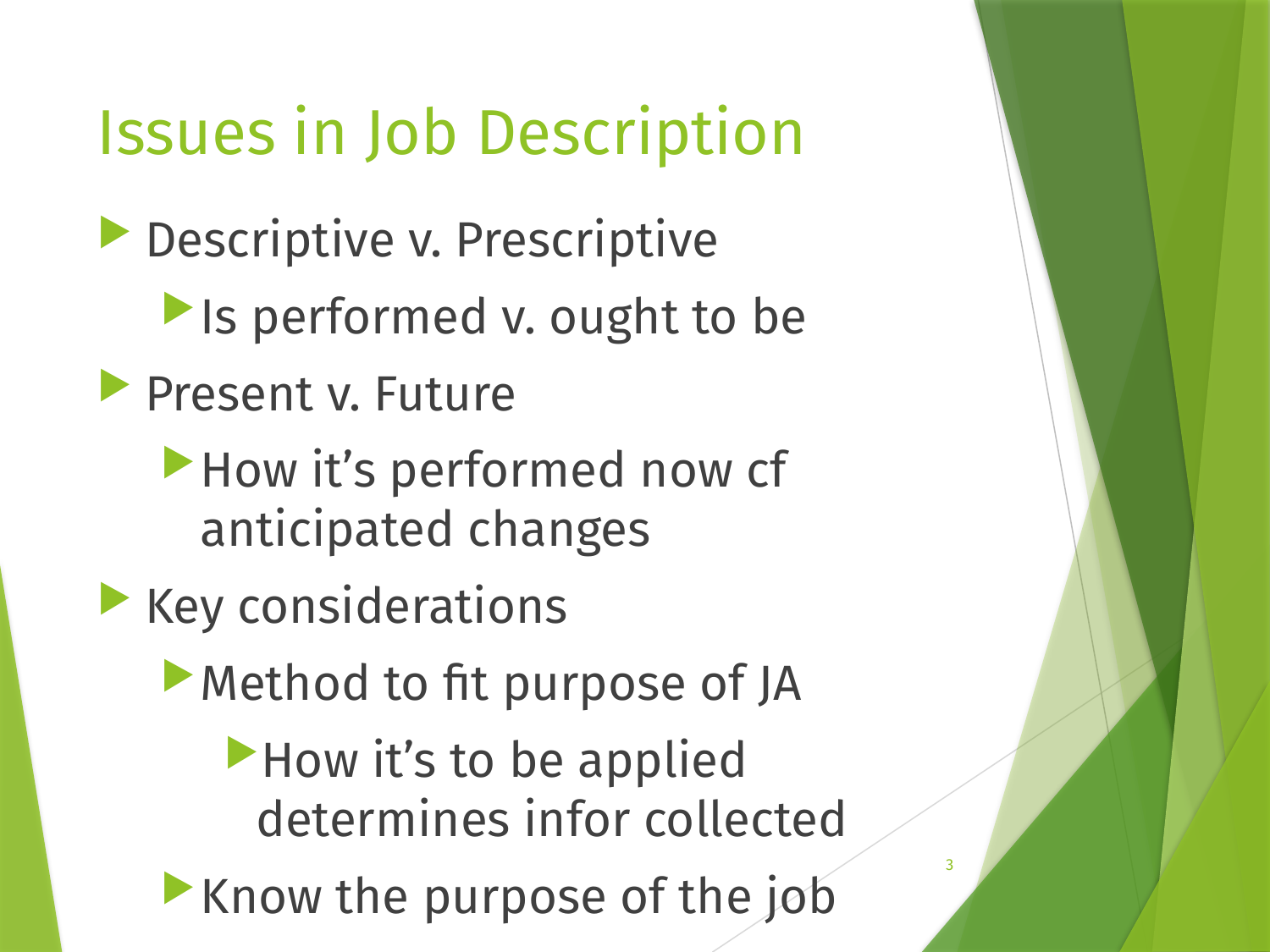

# Issues in Job Description
Descriptive v. Prescriptive
Is performed v. ought to be
Present v. Future
How it’s performed now cf anticipated changes
Key considerations
Method to fit purpose of JA
How it’s to be applied determines infor collected
Know the purpose of the job
3